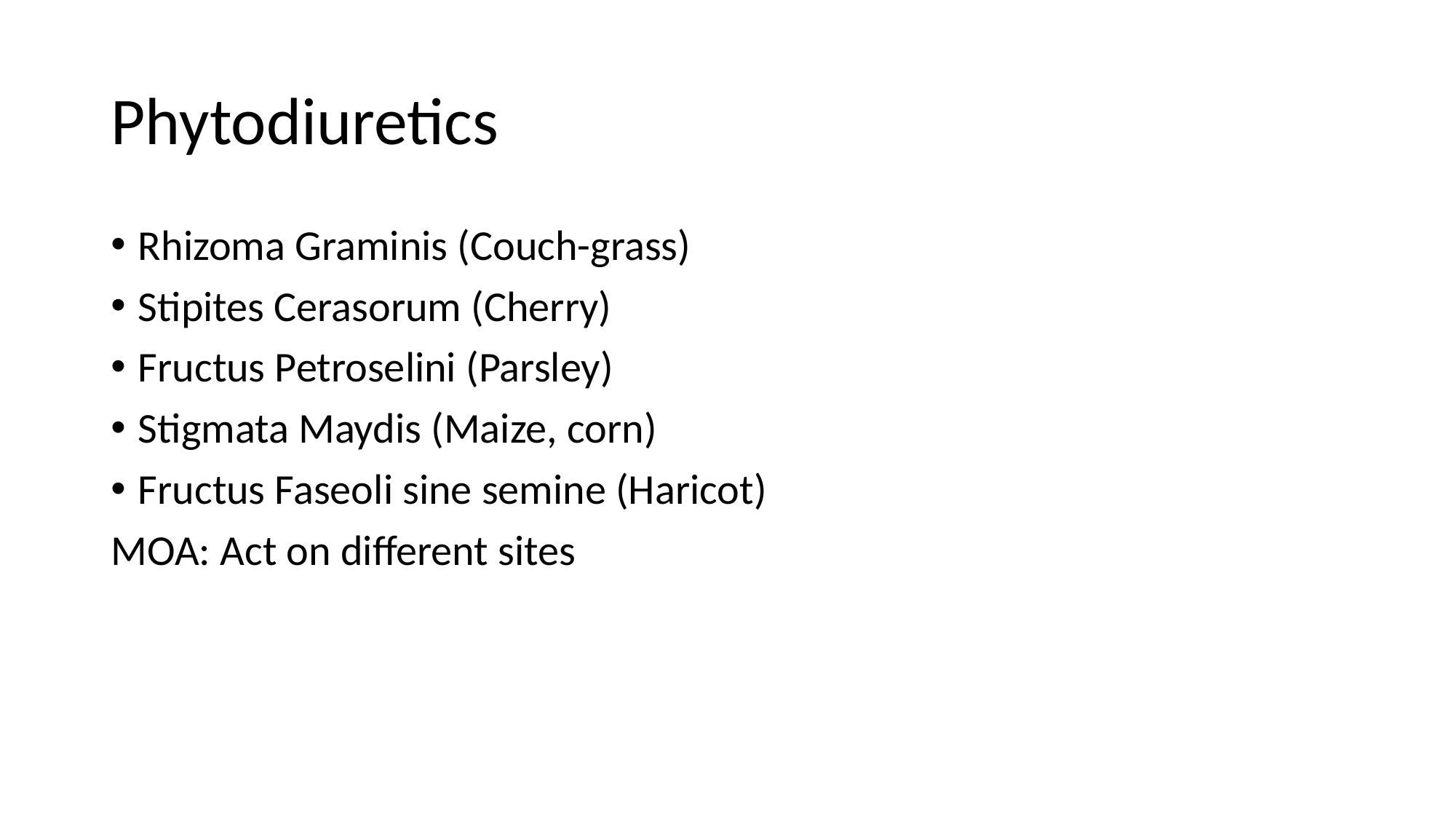

# Phytodiuretics
Rhizoma Graminis (Couch-grass)
Stipites Cerasorum (Cherry)
Fructus Petroselini (Parsley)
Stigmata Maydis (Maize, corn)
Fructus Faseoli sine semine (Haricot)
MOA: Act on different sites